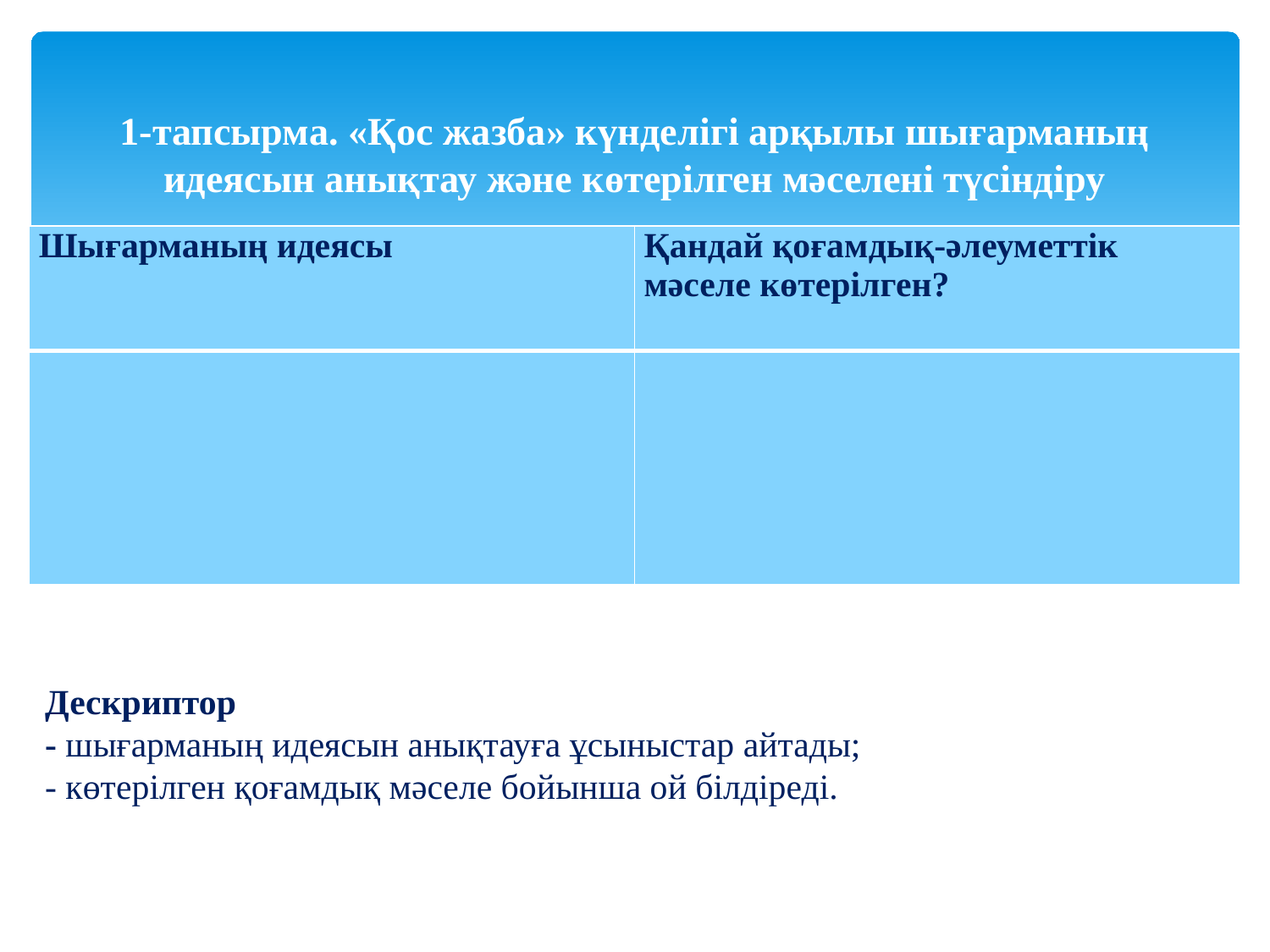

1-тапсырма. «Қос жазба» күнделігі арқылы шығарманың идеясын анықтау және көтерілген мәселені түсіндіру

| Шығарманың идеясы | Қандай қоғамдық-әлеуметтік мәселе көтерілген? |
| --- | --- |
|  |  |

Дескриптор
- шығарманың идеясын анықтауға ұсыныстар айтады;
- көтерілген қоғамдық мәселе бойынша ой білдіреді.